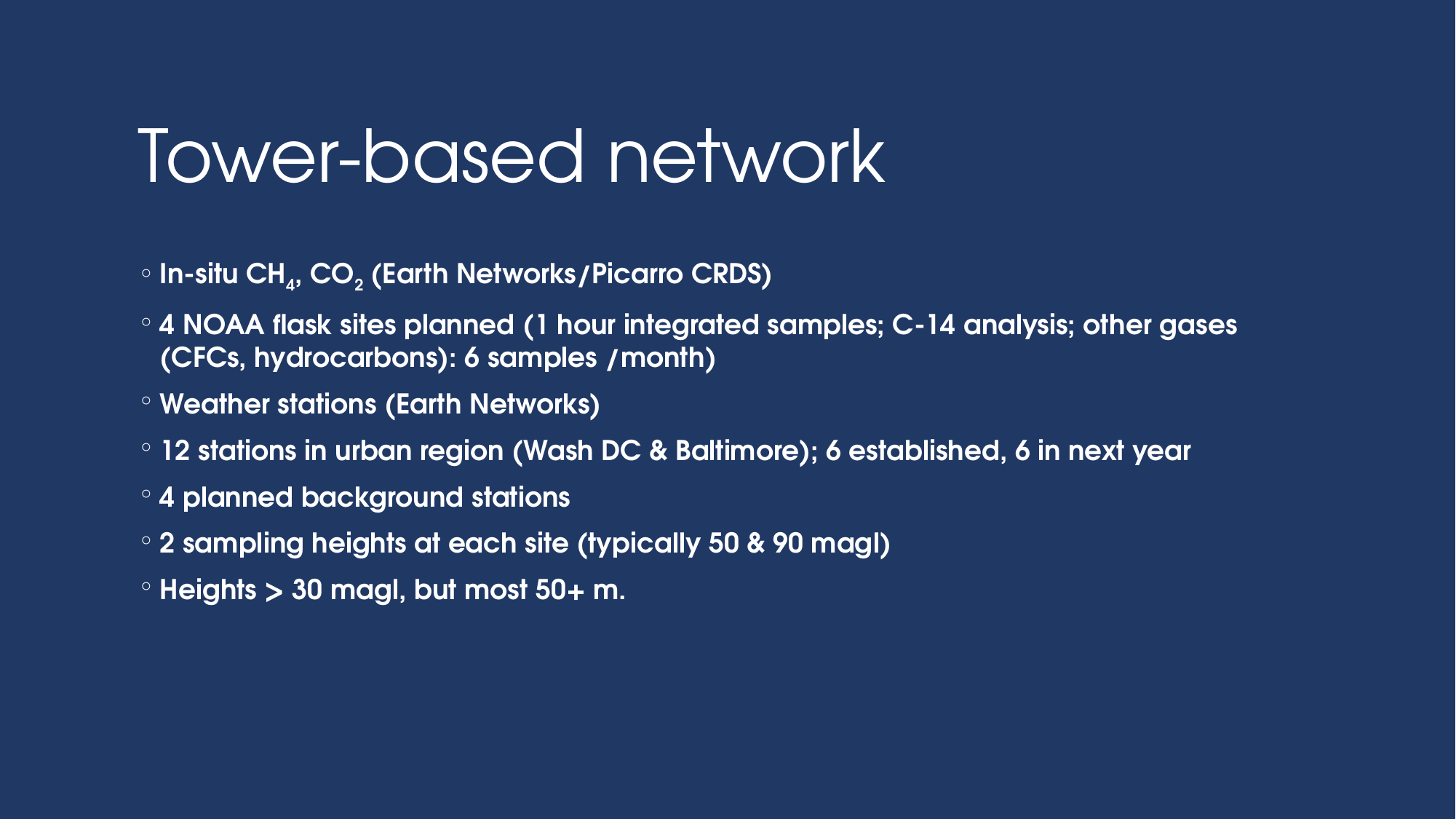

# Tower-based network
In-situ CH4, CO2 (Earth Networks/Picarro CRDS)
4 NOAA flask sites planned (1 hour integrated samples; C-14 analysis; other gases (CFCs, hydrocarbons): 6 samples /month)
Weather stations (Earth Networks)
12 stations in urban region (Wash DC & Baltimore); 6 established, 6 in next year
4 planned background stations
2 sampling heights at each site (typically 50 & 90 magl)
Heights > 30 magl, but most 50+ m.
9